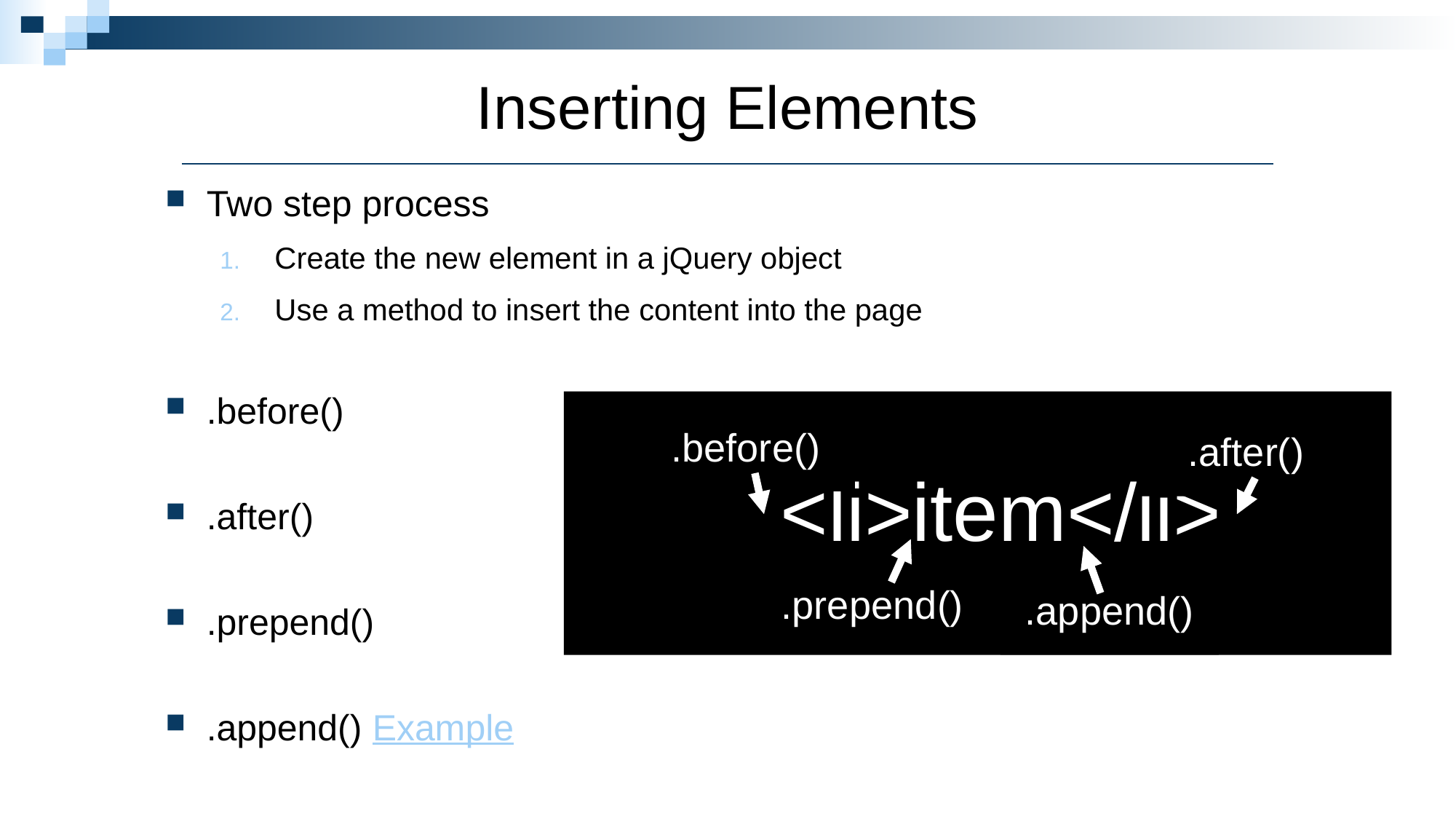

Inserting Elements
Two step process
Create the new element in a jQuery object
Use a method to insert the content into the page

.before()

.after()

.prepend()

.append() Example

<li>item</li>
.before()
.after()
.prepend()
.append()